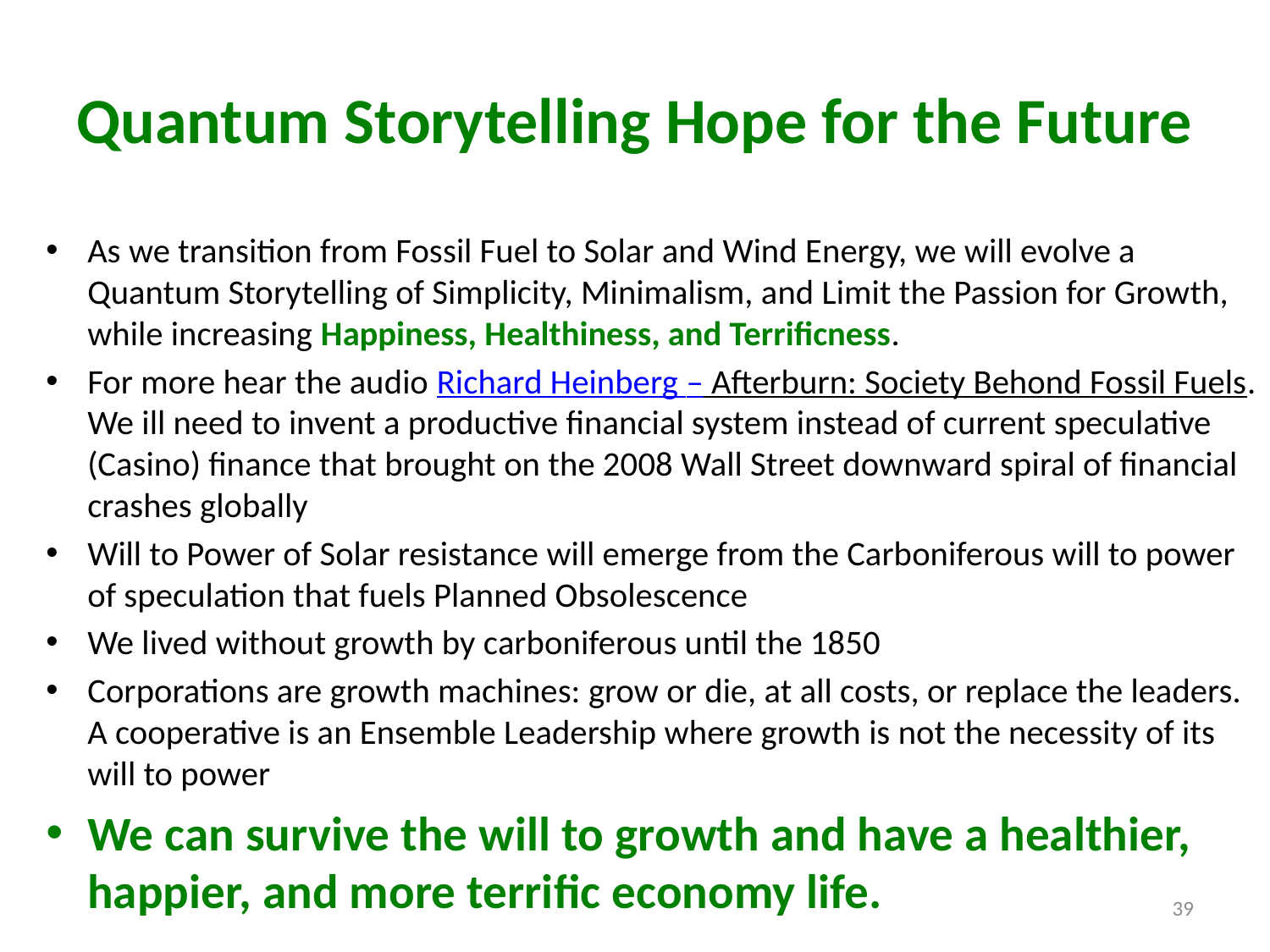

# Quantum Storytelling Hope for the Future
As we transition from Fossil Fuel to Solar and Wind Energy, we will evolve a Quantum Storytelling of Simplicity, Minimalism, and Limit the Passion for Growth, while increasing Happiness, Healthiness, and Terrificness.
For more hear the audio Richard Heinberg – Afterburn: Society Behond Fossil Fuels. We ill need to invent a productive financial system instead of current speculative (Casino) finance that brought on the 2008 Wall Street downward spiral of financial crashes globally
Will to Power of Solar resistance will emerge from the Carboniferous will to power of speculation that fuels Planned Obsolescence
We lived without growth by carboniferous until the 1850
Corporations are growth machines: grow or die, at all costs, or replace the leaders. A cooperative is an Ensemble Leadership where growth is not the necessity of its will to power
We can survive the will to growth and have a healthier, happier, and more terrific economy life.
39